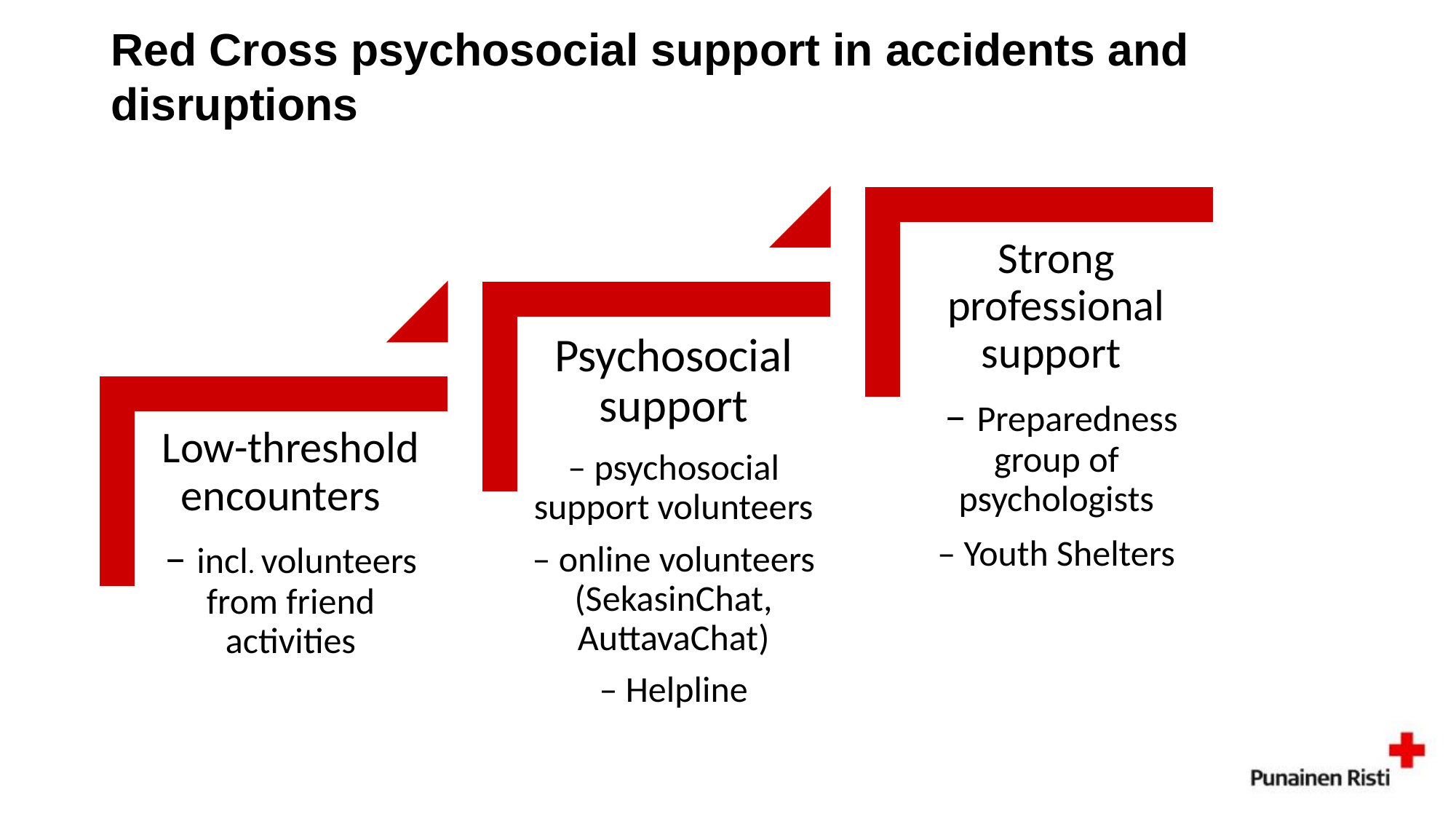

# Red Cross psychosocial support in accidents and disruptions
Low-threshold encounters
– incl. volunteers from friend activities
Psychosocial support
– psychosocial support volunteers
– online volunteers (SekasinChat, AuttavaChat)
– Helpline
Strong professional support
 – Preparedness group of psychologists
– Youth Shelters